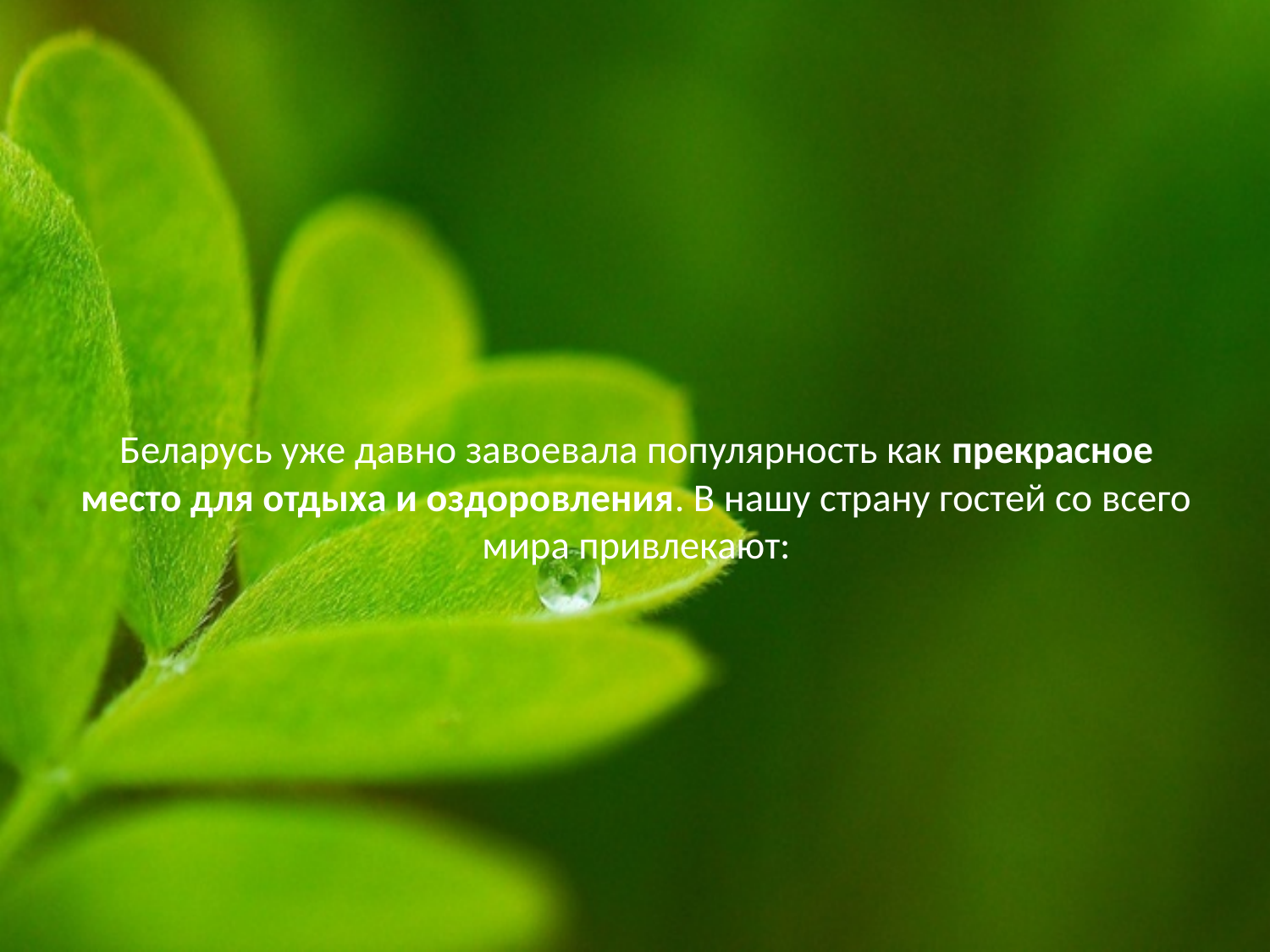

# Беларусь уже давно завоевала популярность как прекрасное место для отдыха и оздоровления. В нашу страну гостей со всего мира привлекают: